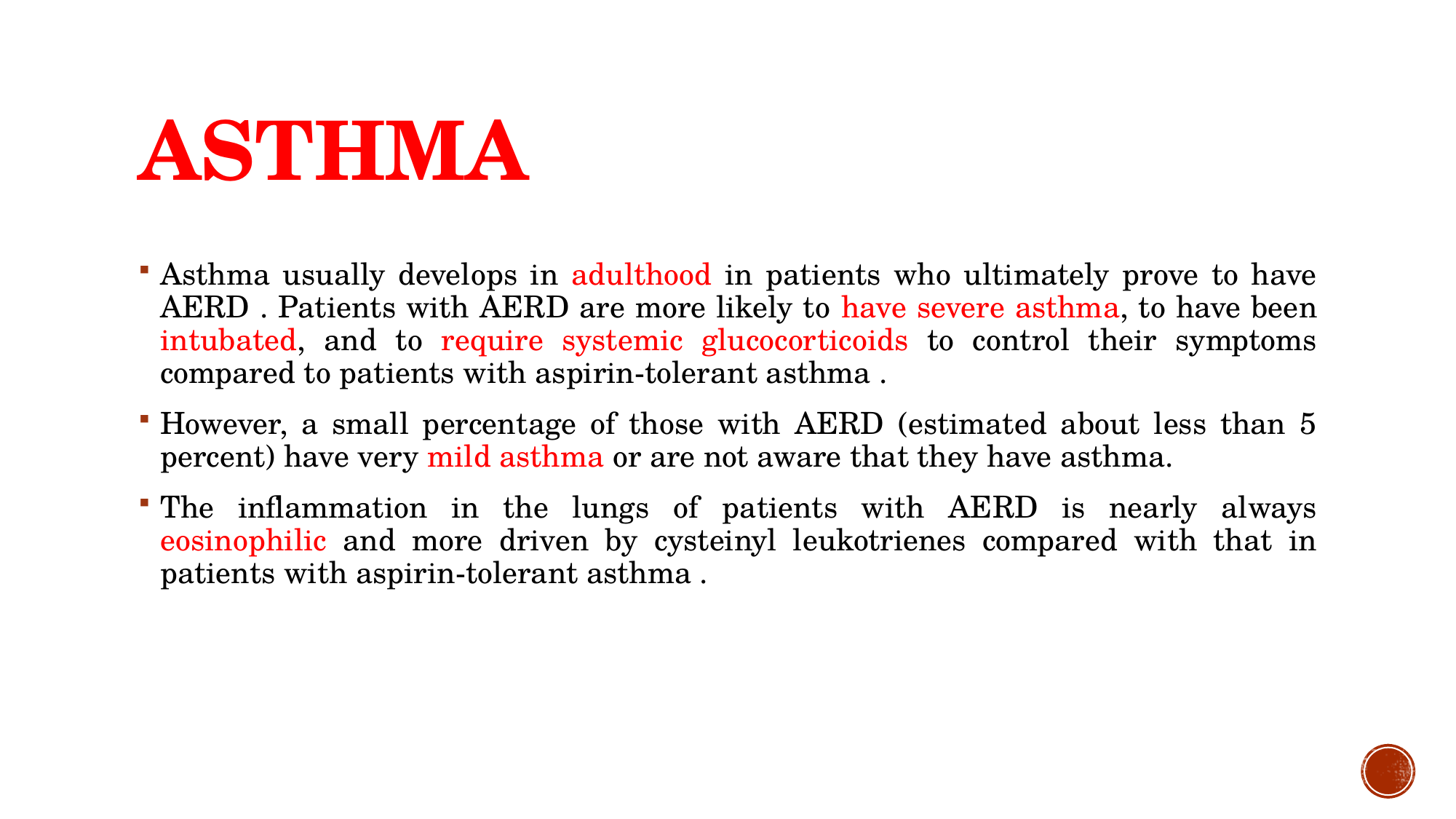

# Asthma
Asthma usually develops in adulthood in patients who ultimately prove to have AERD . Patients with AERD are more likely to have severe asthma, to have been intubated, and to require systemic glucocorticoids to control their symptoms compared to patients with aspirin-tolerant asthma .
However, a small percentage of those with AERD (estimated about less than 5 percent) have very mild asthma or are not aware that they have asthma.
The inflammation in the lungs of patients with AERD is nearly always eosinophilic and more driven by cysteinyl leukotrienes compared with that in patients with aspirin-tolerant asthma .